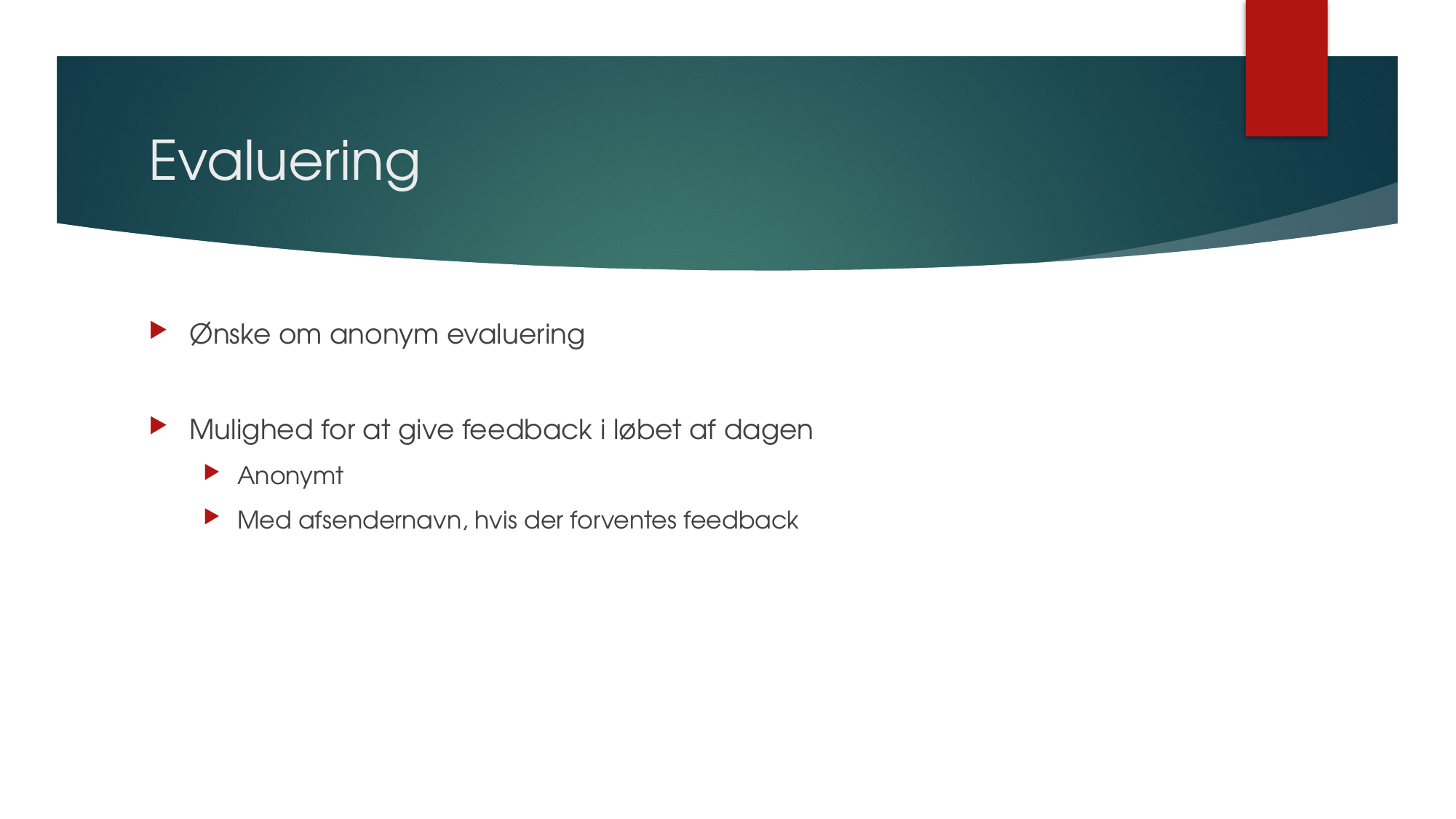

# Evaluering
Ønske om anonym evaluering

Mulighed for at give feedback i løbet af dagen
Anonymt
Med afsendernavn, hvis der forventes feedback